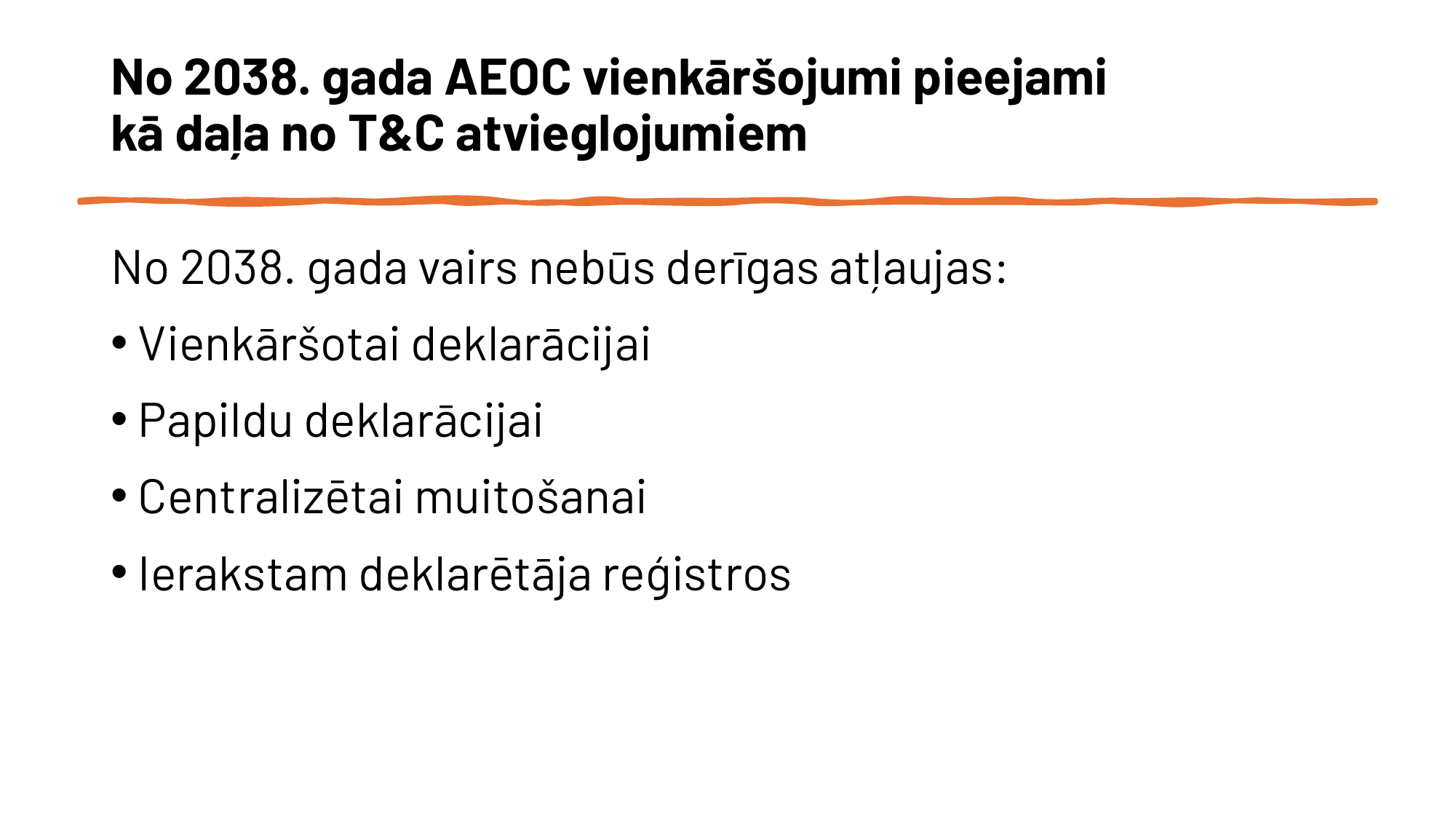

# No 2038. gada AEOC vienkāršojumi pieejami  kā daļa no T&C atvieglojumiem

No 2038. gada vairs nebūs derīgas atļaujas:
Vienkāršotai deklarācijai
Papildu deklarācijai
Centralizētai muitošanai
Ierakstam deklarētāja reģistros